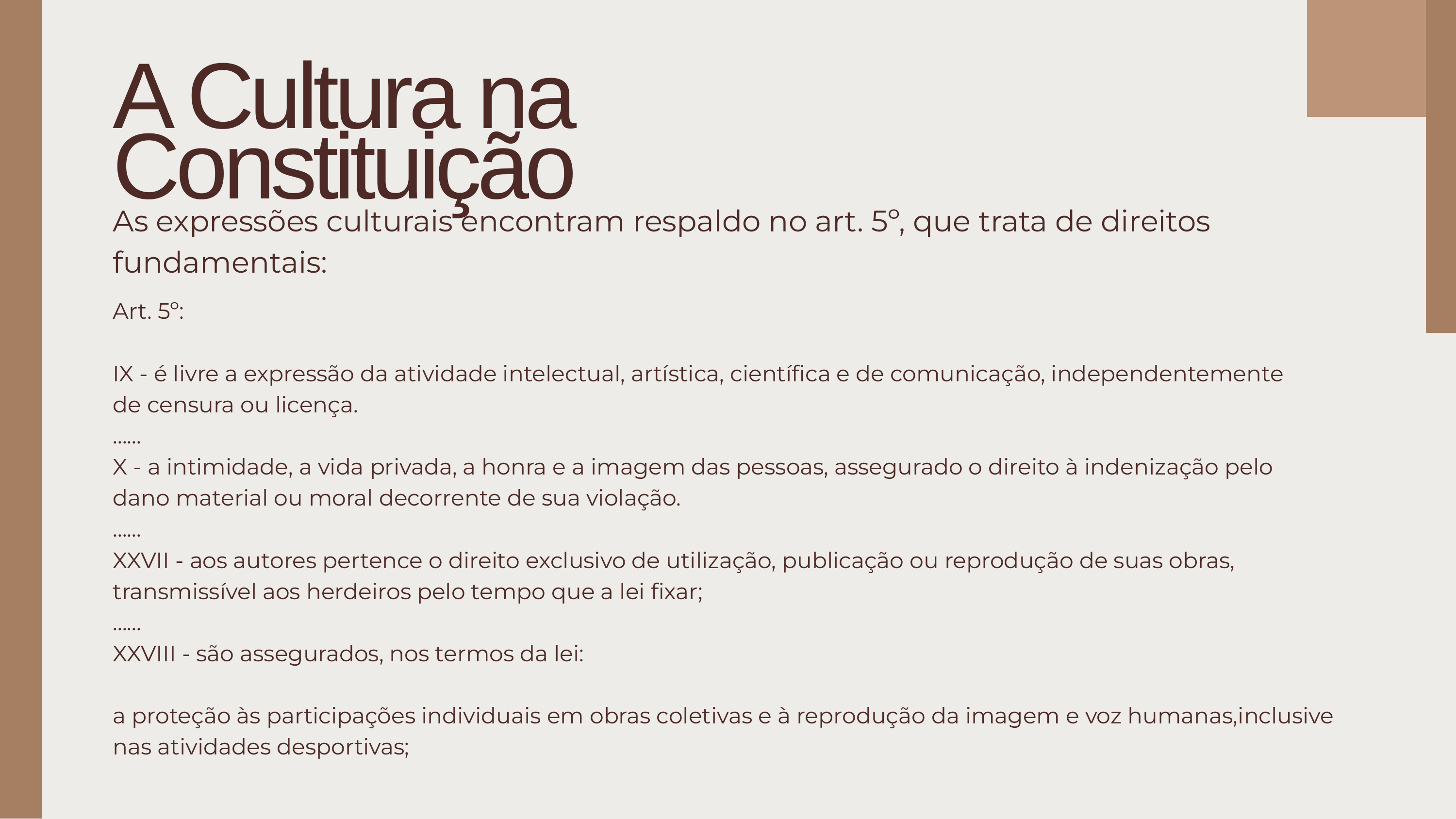

A Cultura na Constituição
As expressões culturais encontram respaldo no art. 5º, que trata de direitos fundamentais:
Art. 5º:

IX - é livre a expressão da atividade intelectual, artística, científica e de comunicação, independentemente
de censura ou licença.
......
X - a intimidade, a vida privada, a honra e a imagem das pessoas, assegurado o direito à indenização pelo
dano material ou moral decorrente de sua violação.
......
XXVII - aos autores pertence o direito exclusivo de utilização, publicação ou reprodução de suas obras,
transmissível aos herdeiros pelo tempo que a lei fixar;
......
XXVIII - são assegurados, nos termos da lei:

a proteção às participações individuais em obras coletivas e à reprodução da imagem e voz humanas,inclusive nas atividades desportivas;